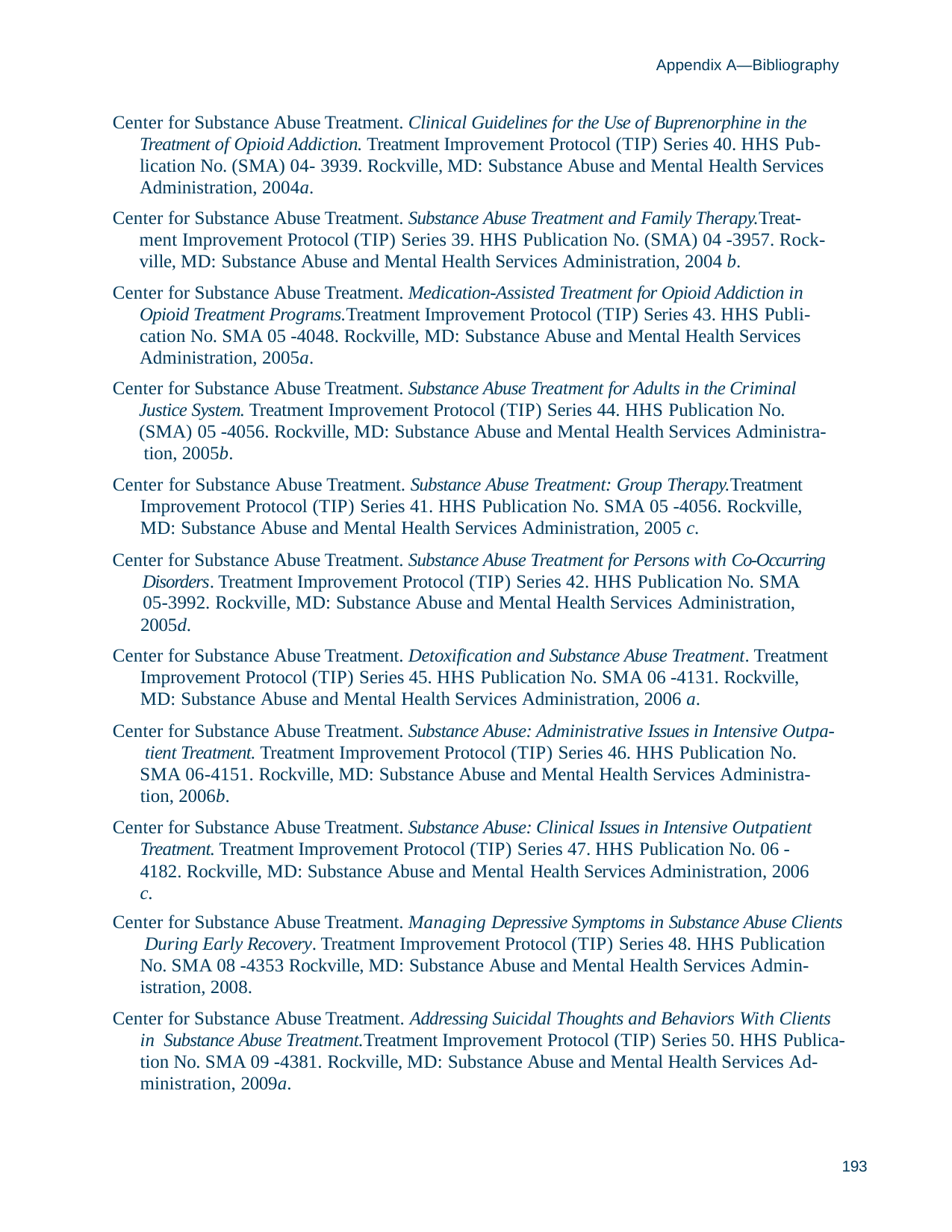

Appendix A—Bibliography

Center for Substance Abuse Treatment. Clinical Guidelines for the Use of Buprenorphine in the  Treatment of Opioid Addiction. Treatment Improvement Protocol (TIP) Series 40. HHS Pub-  lication No. (SMA) 04- 3939. Rockville, MD: Substance Abuse and Mental Health Services  Administration, 2004a.
Center for Substance Abuse Treatment. Substance Abuse Treatment and Family Therapy.Treat-  ment Improvement Protocol (TIP) Series 39. HHS Publication No. (SMA) 04 -3957. Rock-  ville, MD: Substance Abuse and Mental Health Services Administration, 2004 b.
Center for Substance Abuse Treatment. Medication-Assisted Treatment for Opioid Addiction in  Opioid Treatment Programs.Treatment Improvement Protocol (TIP) Series 43. HHS Publi-  cation No. SMA 05 -4048. Rockville, MD: Substance Abuse and Mental Health Services  Administration, 2005a.
Center for Substance Abuse Treatment. Substance Abuse Treatment for Adults in the Criminal  Justice System. Treatment Improvement Protocol (TIP) Series 44. HHS Publication No.  (SMA) 05 -4056. Rockville, MD: Substance Abuse and Mental Health Services Administra-  tion, 2005b.
Center for Substance Abuse Treatment. Substance Abuse Treatment: Group Therapy.Treatment  Improvement Protocol (TIP) Series 41. HHS Publication No. SMA 05 -4056. Rockville,  MD: Substance Abuse and Mental Health Services Administration, 2005 c.
Center for Substance Abuse Treatment. Substance Abuse Treatment for Persons with Co-Occurring  Disorders. Treatment Improvement Protocol (TIP) Series 42. HHS Publication No. SMA
05-3992. Rockville, MD: Substance Abuse and Mental Health Services Administration,
2005d.
Center for Substance Abuse Treatment. Detoxification and Substance Abuse Treatment. Treatment  Improvement Protocol (TIP) Series 45. HHS Publication No. SMA 06 -4131. Rockville,  MD: Substance Abuse and Mental Health Services Administration, 2006 a.
Center for Substance Abuse Treatment. Substance Abuse: Administrative Issues in Intensive Outpa-  tient Treatment. Treatment Improvement Protocol (TIP) Series 46. HHS Publication No.
SMA 06-4151. Rockville, MD: Substance Abuse and Mental Health Services Administra-  tion, 2006b.
Center for Substance Abuse Treatment. Substance Abuse: Clinical Issues in Intensive Outpatient  Treatment. Treatment Improvement Protocol (TIP) Series 47. HHS Publication No. 06 -  4182. Rockville, MD: Substance Abuse and Mental Health Services Administration, 2006 c.
Center for Substance Abuse Treatment. Managing Depressive Symptoms in Substance Abuse Clients  During Early Recovery. Treatment Improvement Protocol (TIP) Series 48. HHS Publication  No. SMA 08 -4353 Rockville, MD: Substance Abuse and Mental Health Services Admin-  istration, 2008.
Center for Substance Abuse Treatment. Addressing Suicidal Thoughts and Behaviors With Clients in  Substance Abuse Treatment.Treatment Improvement Protocol (TIP) Series 50. HHS Publica-  tion No. SMA 09 -4381. Rockville, MD: Substance Abuse and Mental Health Services Ad-  ministration, 2009a.
193